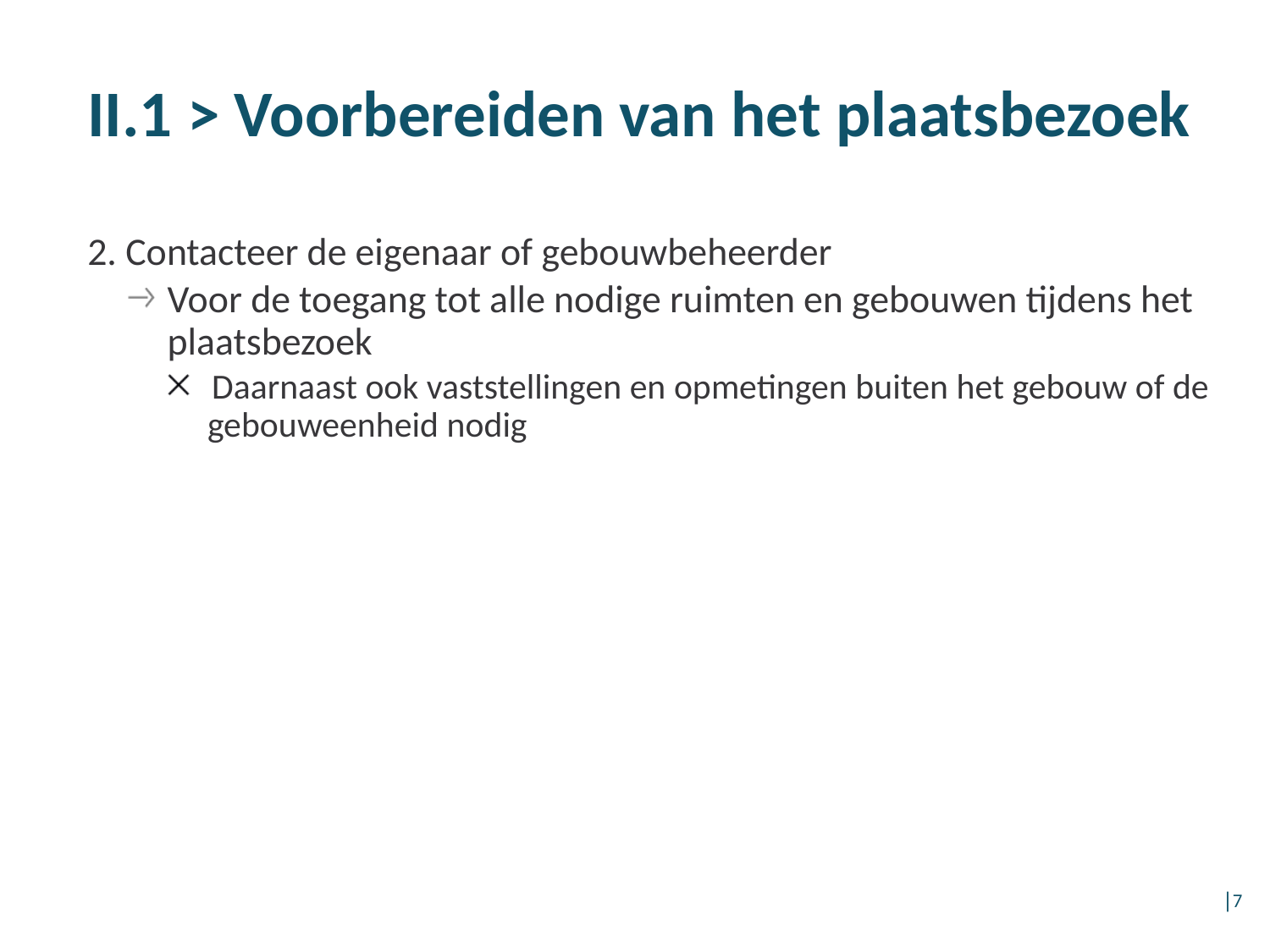

# II.1 > Voorbereiden van het plaatsbezoek
2. Contacteer de eigenaar of gebouwbeheerder
Voor de toegang tot alle nodige ruimten en gebouwen tijdens het plaatsbezoek
Daarnaast ook vaststellingen en opmetingen buiten het gebouw of de gebouweenheid nodig

│7